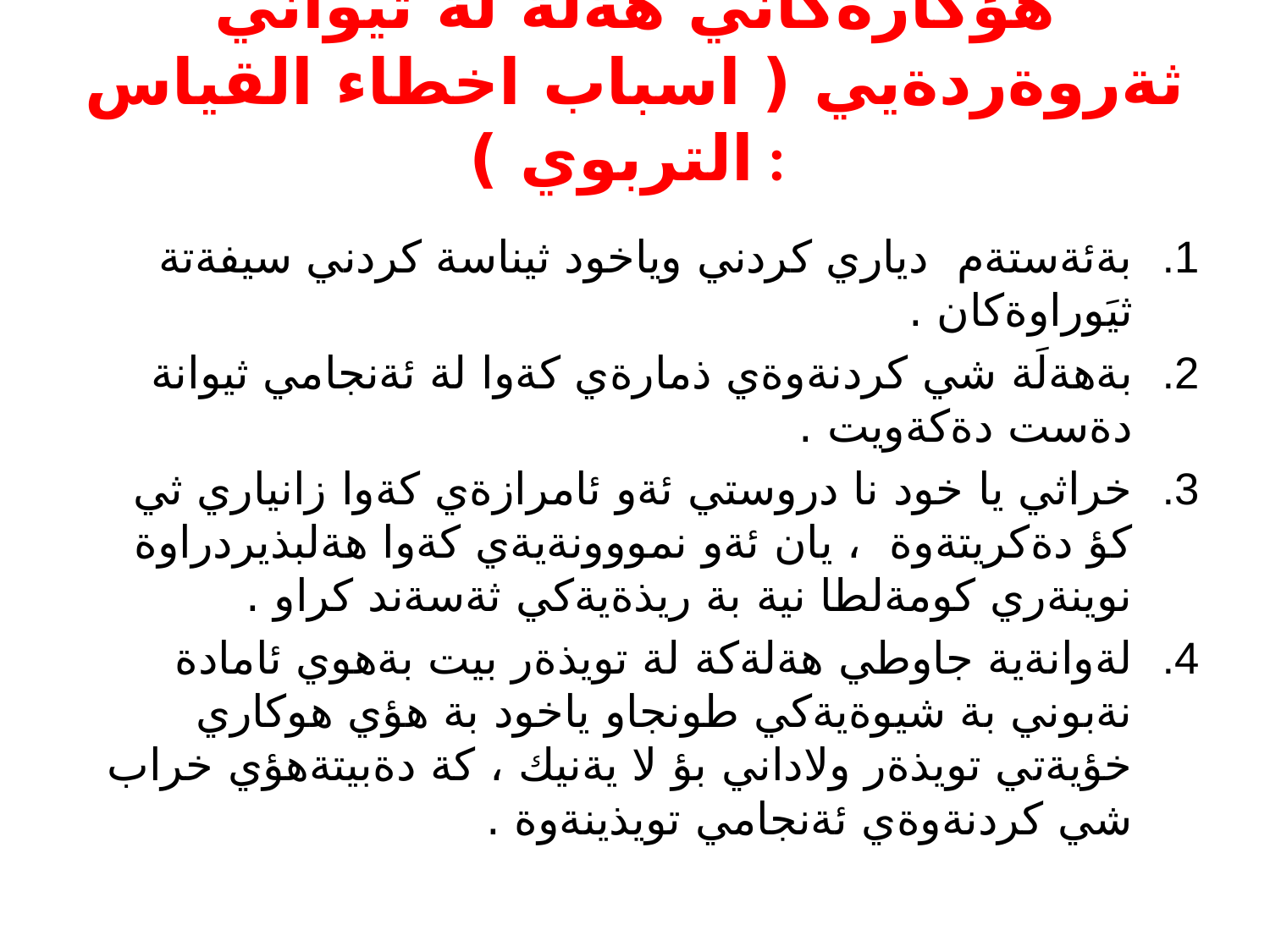

# هؤكارةكاني هةلَة لة ثيَواني ثةروةردةيي ( اسباب اخطاء القياس التربوي ) :
بةئةستةم  دياري كردني وياخود ثيناسة كردني سيفةتة ثيَوراوةكان .
بةهةلَة شي كردنةوةي ذمارةي كةوا لة ئةنجامي ثيوانة دةست دةكةويت .
خراثي يا خود نا دروستي ئةو ئامرازةي كةوا زانياري ثي كؤ دةكريتةوة  ، يان ئةو نمووونةيةي كةوا هةلبذيردراوة نوينةري كومةلطا نية بة ريذةيةكي ثةسةند كراو .
لةوانةية جاوطي هةلةكة لة تويذةر بيت بةهوي ئامادة نةبوني بة شيوةيةكي طونجاو ياخود بة هؤي هوكاري خؤيةتي تويذةر ولاداني بؤ لا يةنيك ، كة دةبيتةهؤي خراب شي كردنةوةي ئةنجامي تويذينةوة .